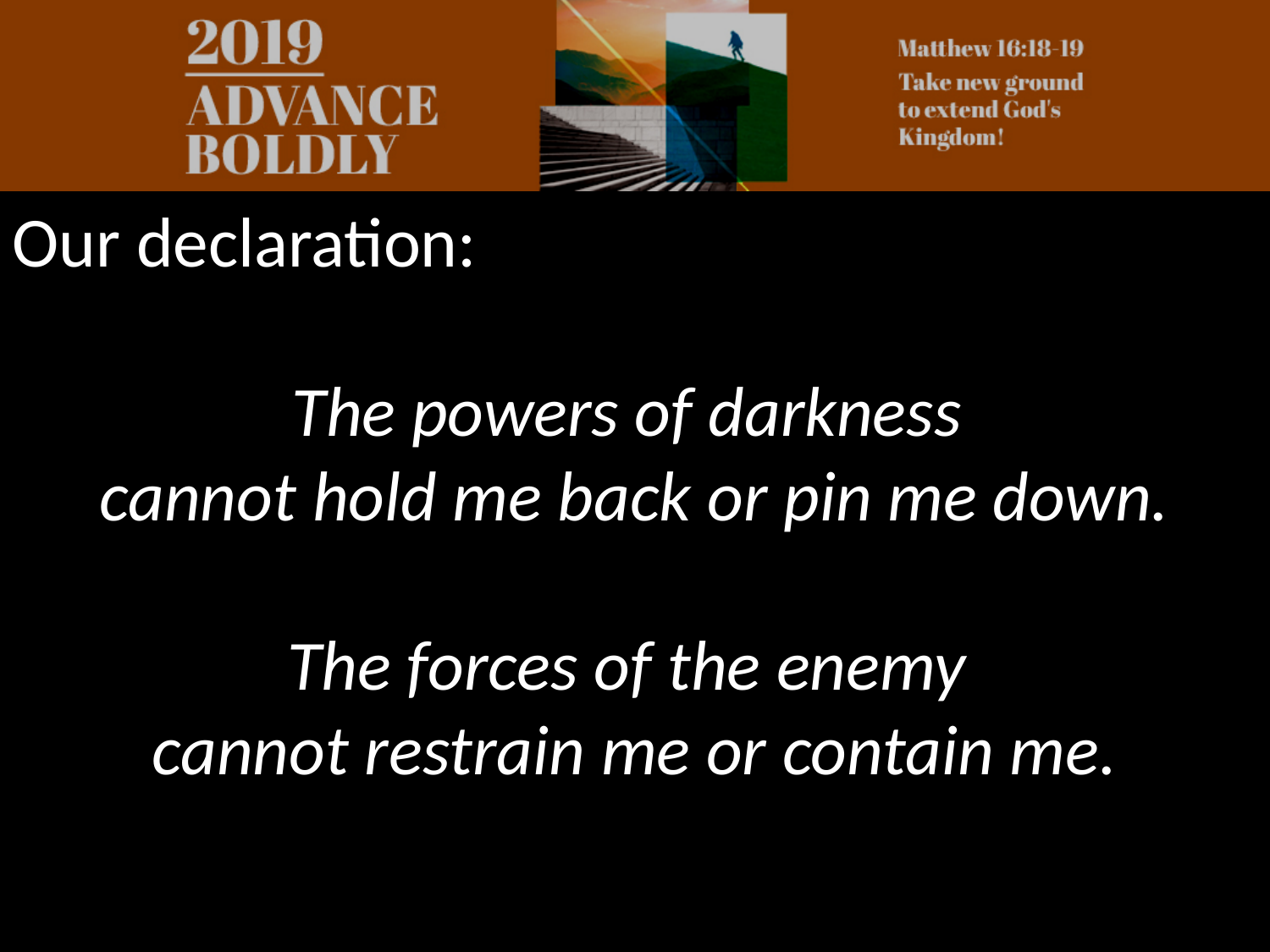

Our declaration:

The powers of darkness
cannot hold me back or pin me down.

The forces of the enemy
cannot restrain me or contain me.